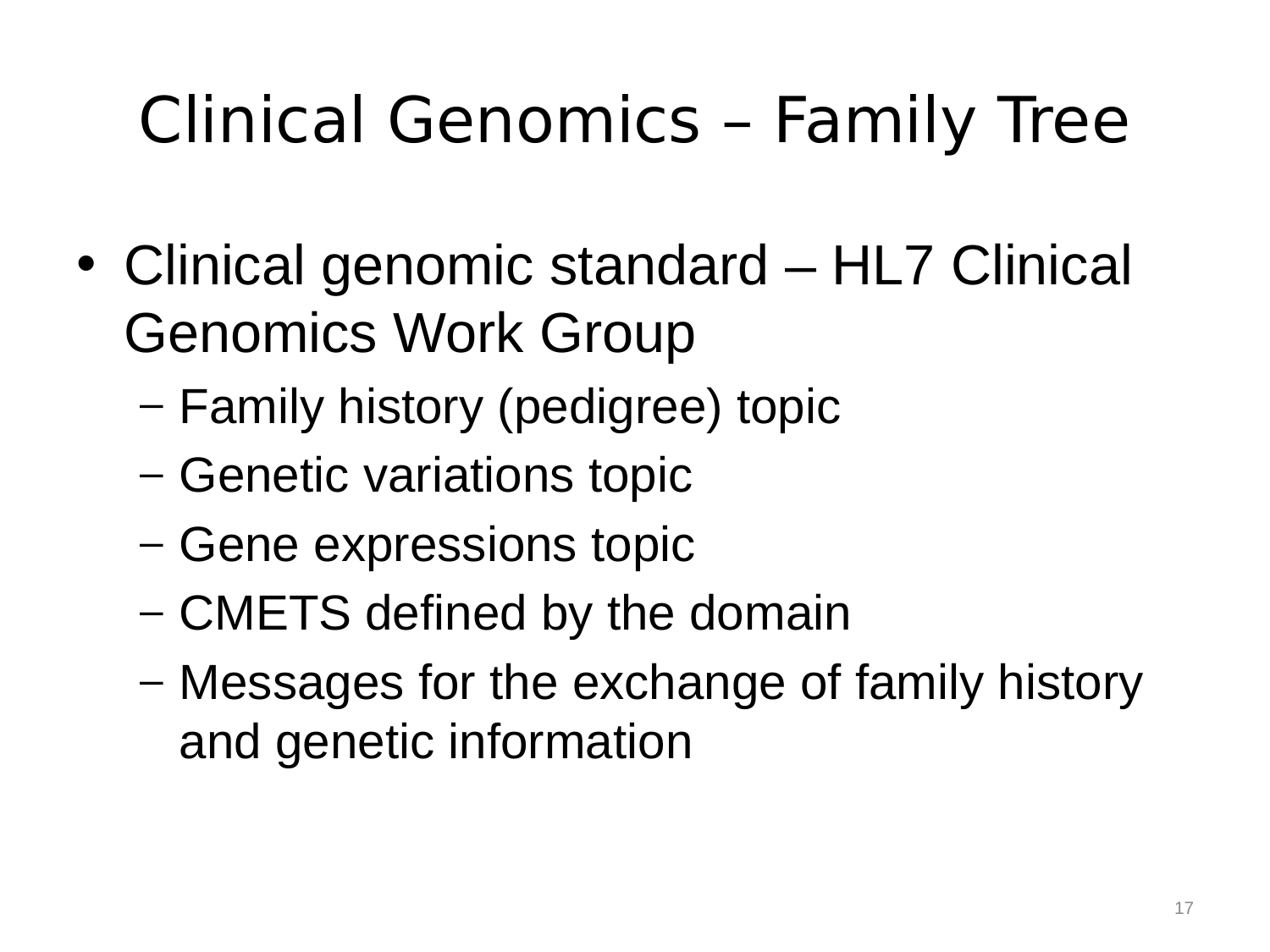

# Clinical Genomics – Family Tree
Clinical genomic standard – HL7 Clinical Genomics Work Group
Family history (pedigree) topic
Genetic variations topic
Gene expressions topic
CMETS defined by the domain
Messages for the exchange of family history and genetic information
17